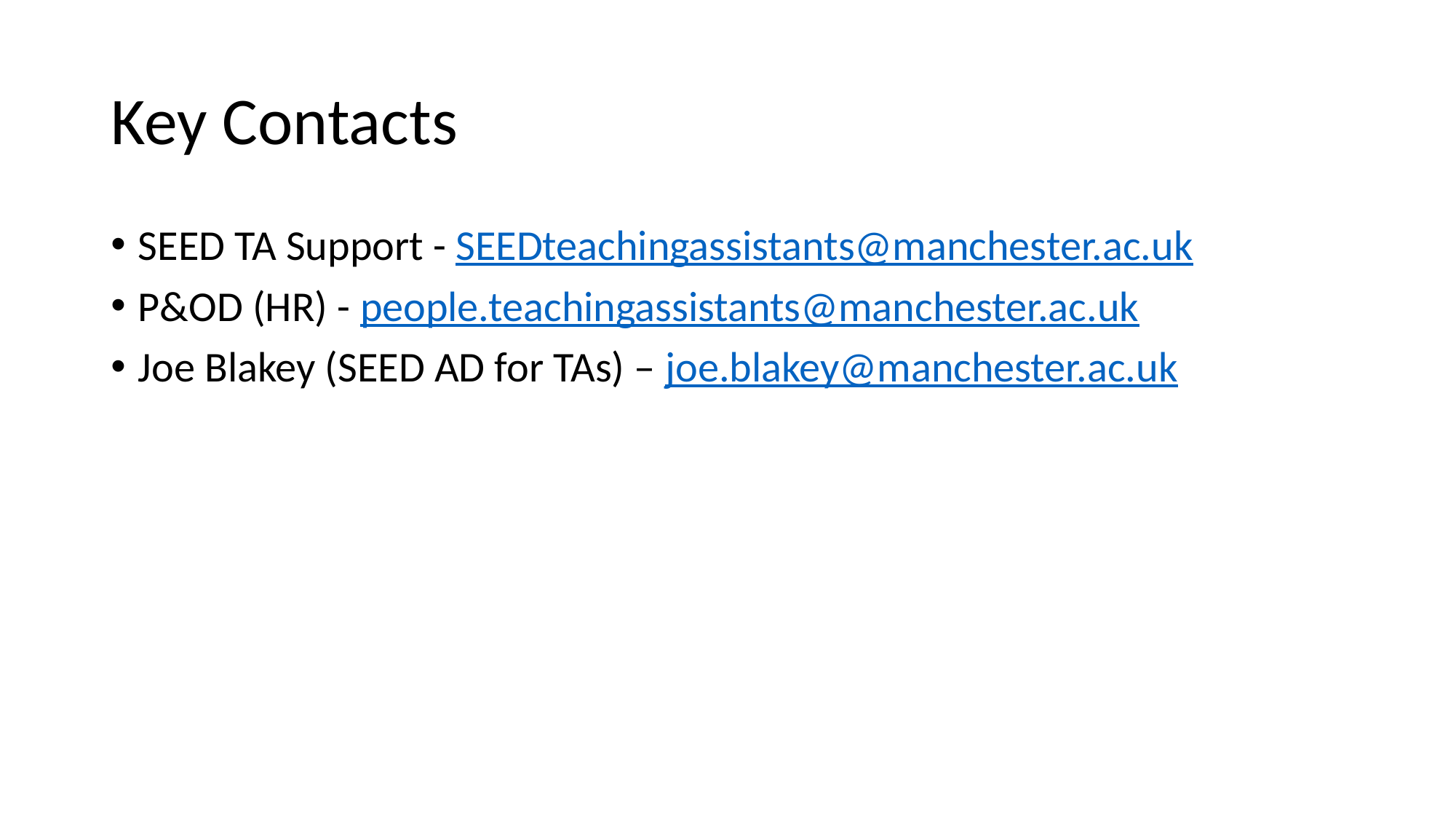

# Key Contacts
SEED TA Support - SEEDteachingassistants@manchester.ac.uk
P&OD (HR) - people.teachingassistants@manchester.ac.uk
Joe Blakey (SEED AD for TAs) – joe.blakey@manchester.ac.uk